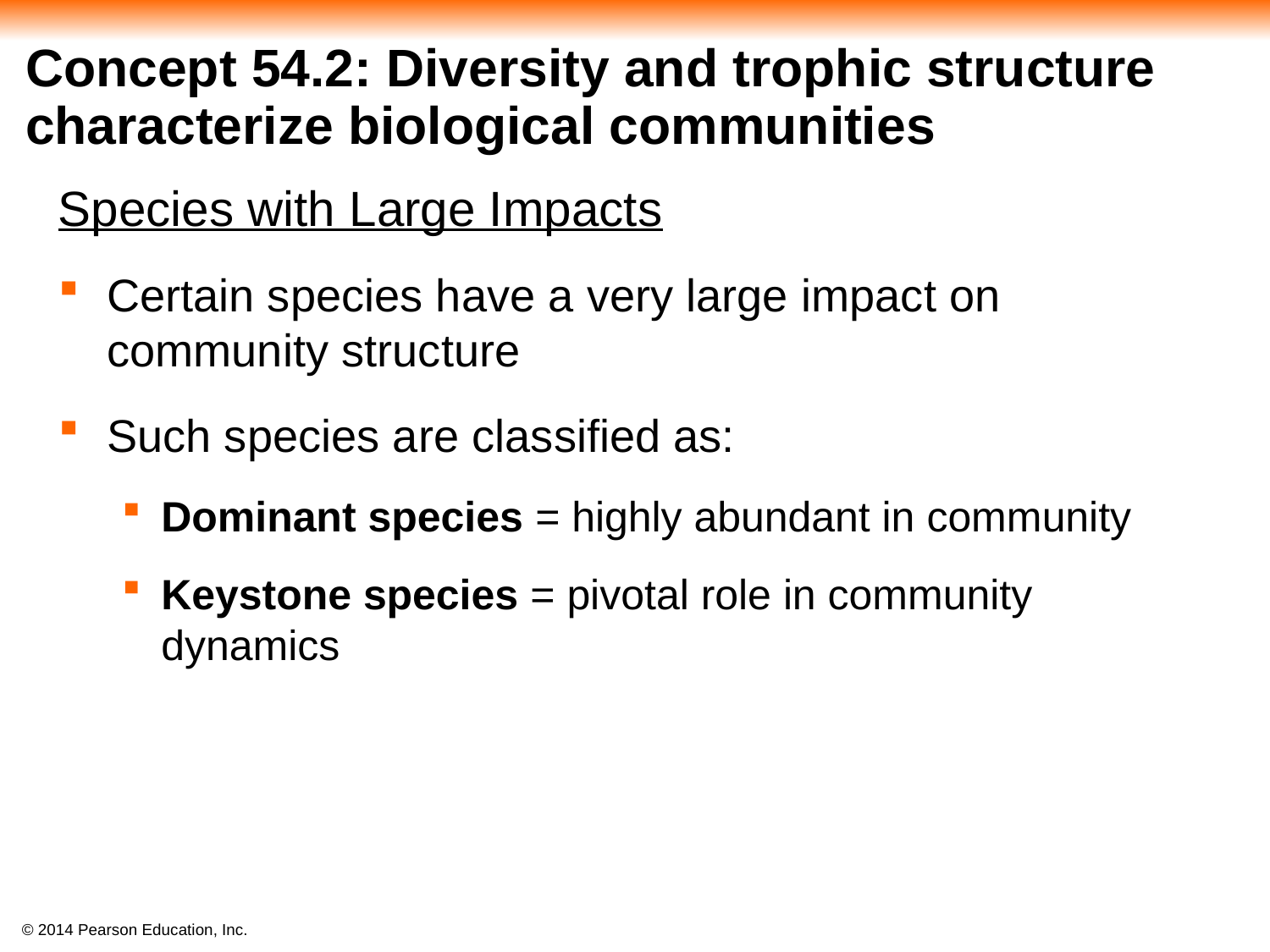

# Concept 54.2: Diversity and trophic structure characterize biological communities
Species with Large Impacts
Certain species have a very large impact on community structure
Such species are classified as:
Dominant species = highly abundant in community
Keystone species = pivotal role in community dynamics